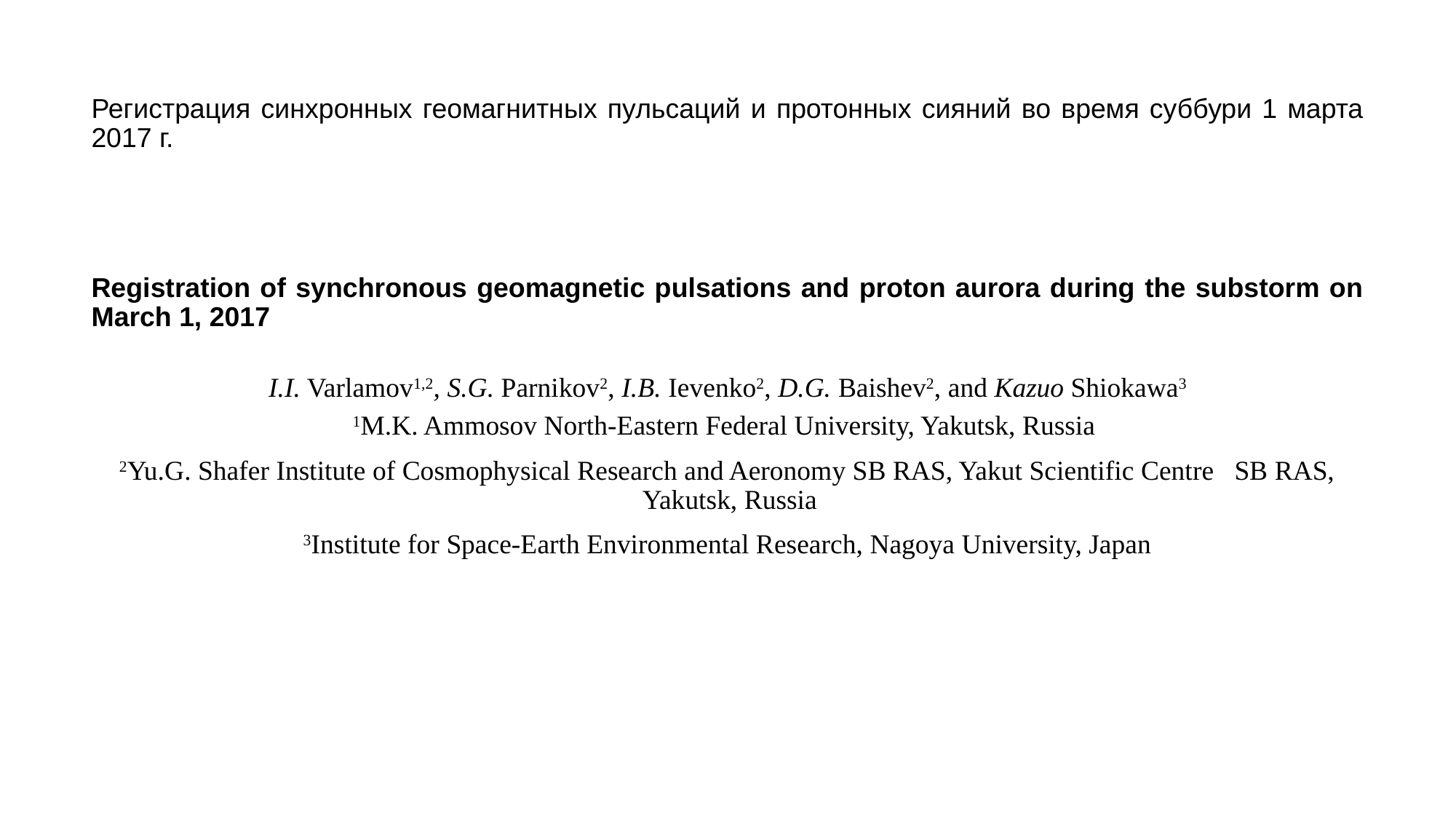

Регистрация синхронных геомагнитных пульсаций и протонных сияний во время суббури 1 марта 2017 г.
Registration of synchronous geomagnetic pulsations and proton aurora during the substorm on March 1, 2017
I.I. Varlamov1,2, S.G. Parnikov2, I.B. Ievenko2, D.G. Baishev2, and Kazuo Shiokawa3
1M.K. Ammosov North-Eastern Federal University, Yakutsk, Russia
2Yu.G. Shafer Institute of Cosmophysical Research and Aeronomy SB RAS, Yakut Scientific Centre   SB RAS, Yakutsk, Russia
3Institute for Space-Earth Environmental Research, Nagoya University, Japan